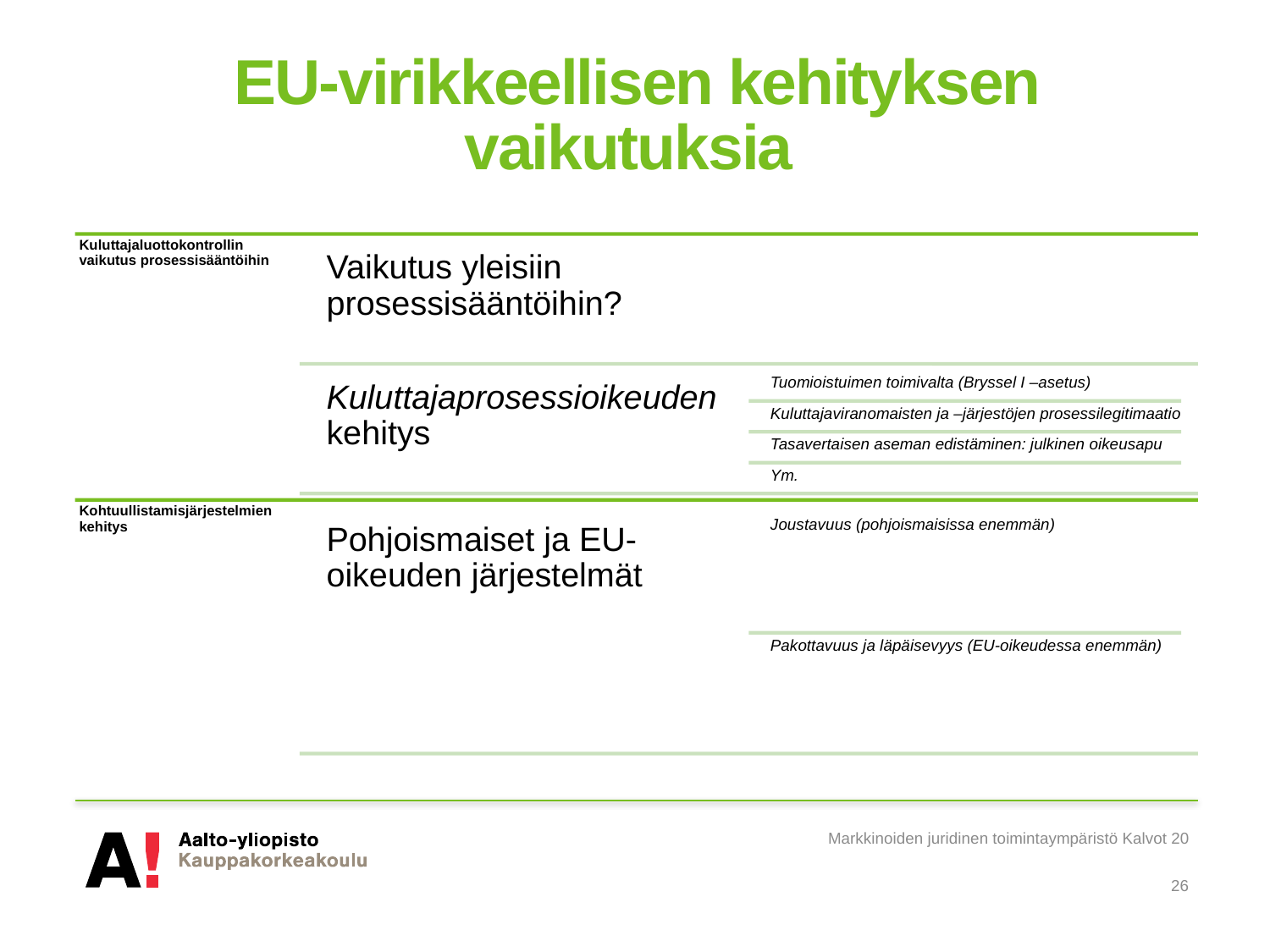

# EU-virikkeellisen kehityksen vaikutuksia
Kuluttajaluottokontrollin vaikutus prosessisääntöihin
Vaikutus yleisiin prosessisääntöihin?
Kuluttajaprosessioikeuden kehitys
Tuomioistuimen toimivalta (Bryssel I –asetus)
Kuluttajaviranomaisten ja –järjestöjen prosessilegitimaatio
Tasavertaisen aseman edistäminen: julkinen oikeusapu
Ym.
Kohtuullistamisjärjestelmien kehitys
Pohjoismaiset ja EU-oikeuden järjestelmät
Joustavuus (pohjoismaisissa enemmän)
Pakottavuus ja läpäisevyys (EU-oikeudessa enemmän)
Markkinoiden juridinen toimintaympäristö Kalvot 20
26